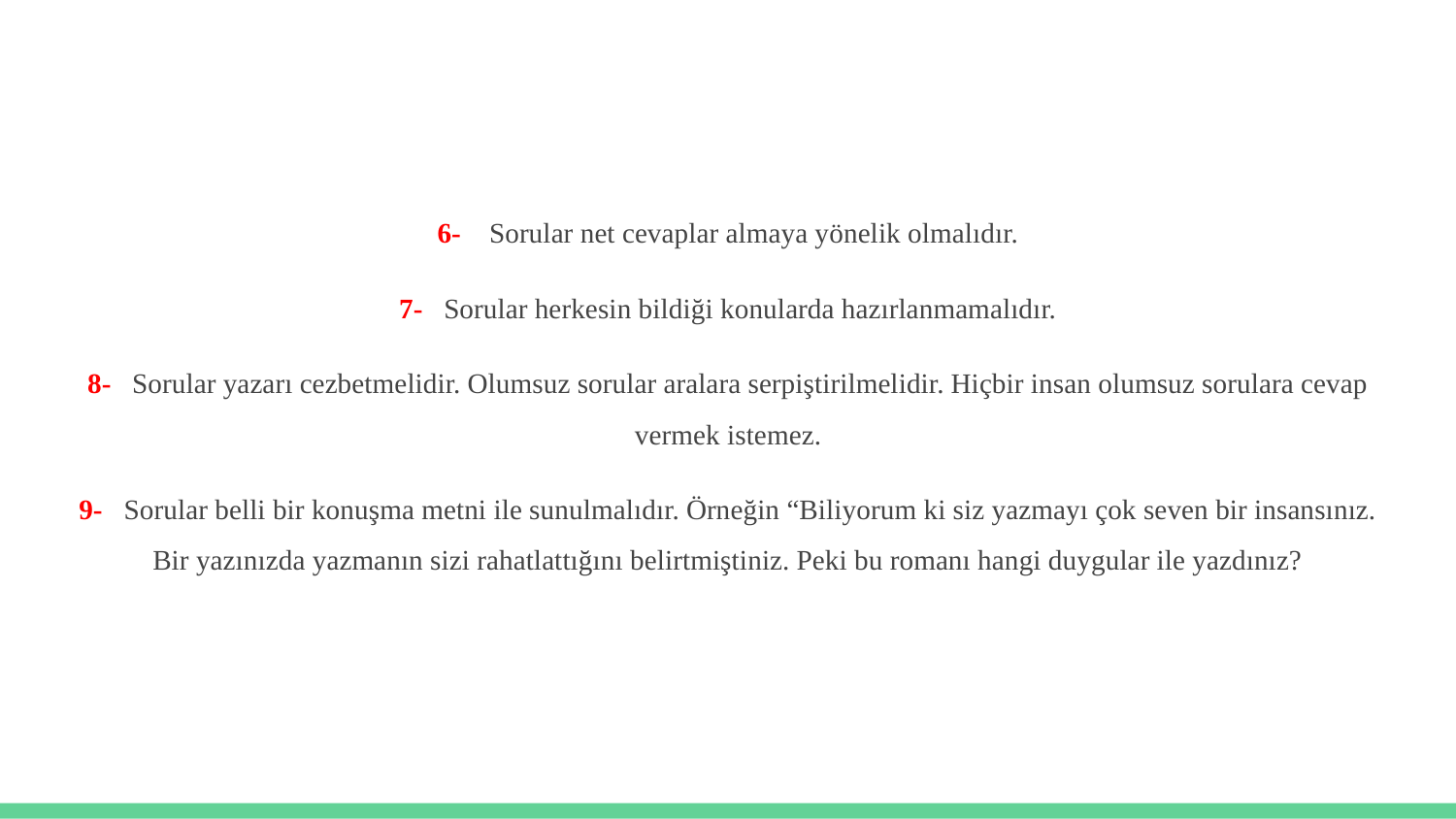

6-    Sorular net cevaplar almaya yönelik olmalıdır.
7-   Sorular herkesin bildiği konularda hazırlanmamalıdır.
8-   Sorular yazarı cezbetmelidir. Olumsuz sorular aralara serpiştirilmelidir. Hiçbir insan olumsuz sorulara cevap vermek istemez.
9-   Sorular belli bir konuşma metni ile sunulmalıdır. Örneğin “Biliyorum ki siz yazmayı çok seven bir insansınız. Bir yazınızda yazmanın sizi rahatlattığını belirtmiştiniz. Peki bu romanı hangi duygular ile yazdınız?